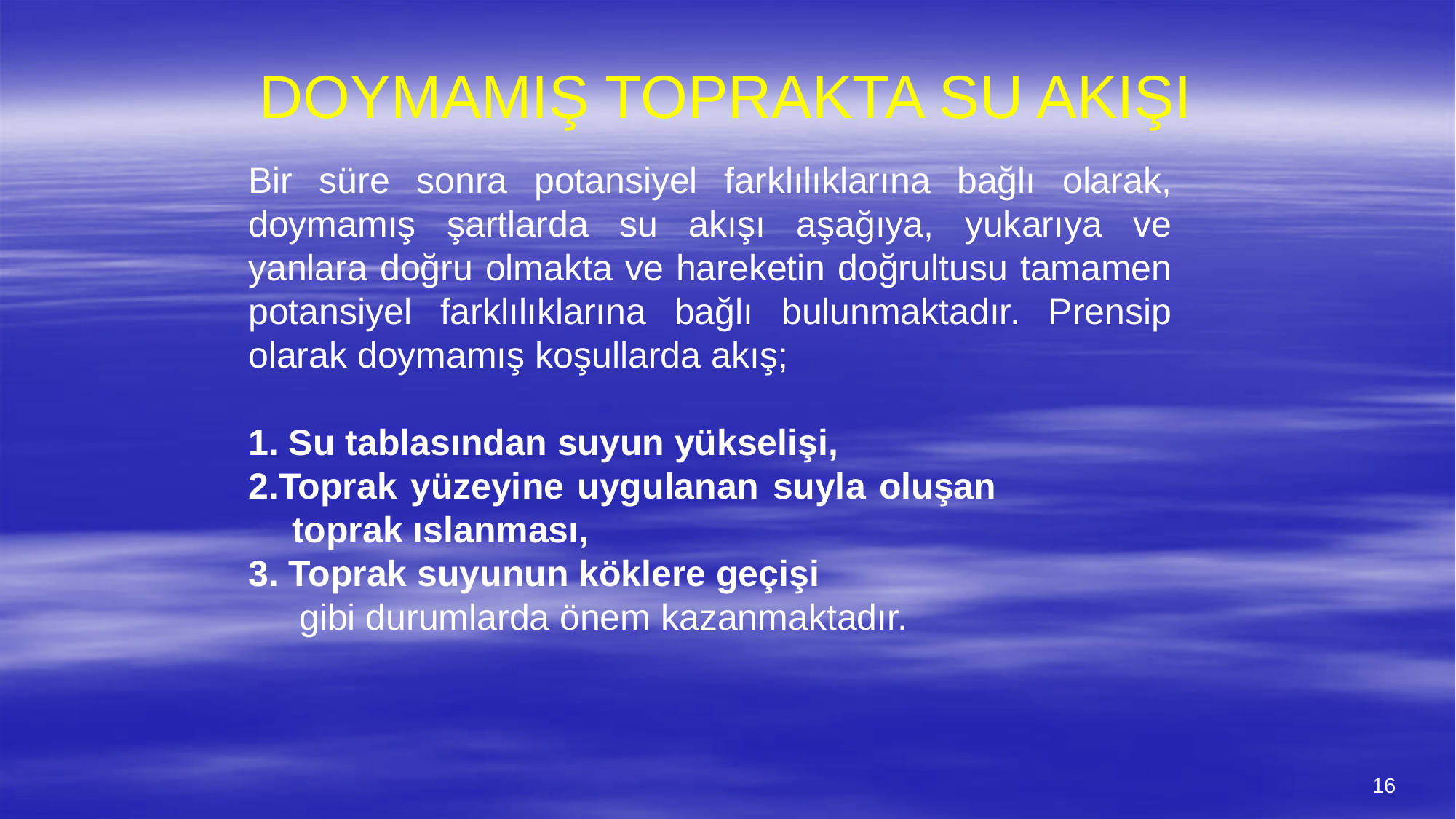

# DOYMAMIŞ TOPRAKTA SU AKIŞI
Bir süre sonra potansiyel farklılıklarına bağlı olarak, doymamış şartlarda su akışı aşağıya, yukarıya ve yanlara doğru olmakta ve hareketin doğrultusu tamamen potansiyel farklılıklarına bağlı bulunmaktadır. Prensip olarak doymamış koşullarda akış;

1. Su tablasından suyun yükselişi,
2.Toprak yüzeyine uygulanan suyla oluşan              toprak ıslanması,
3. Toprak suyunun köklere geçişi
     gibi durumlarda önem kazanmaktadır.
16